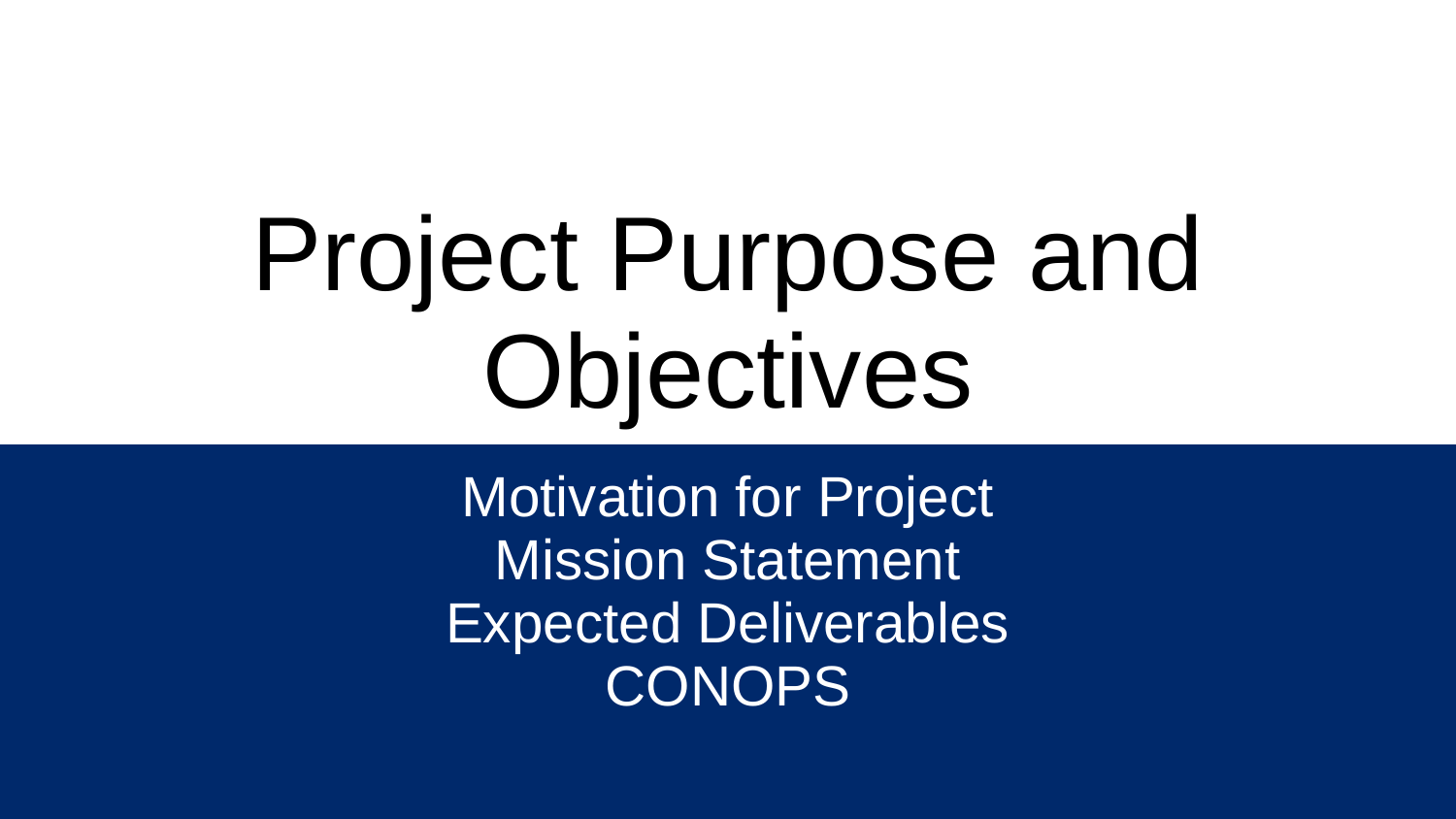

# Project Purpose and Objectives
Motivation for Project
Mission Statement
Expected Deliverables
CONOPS